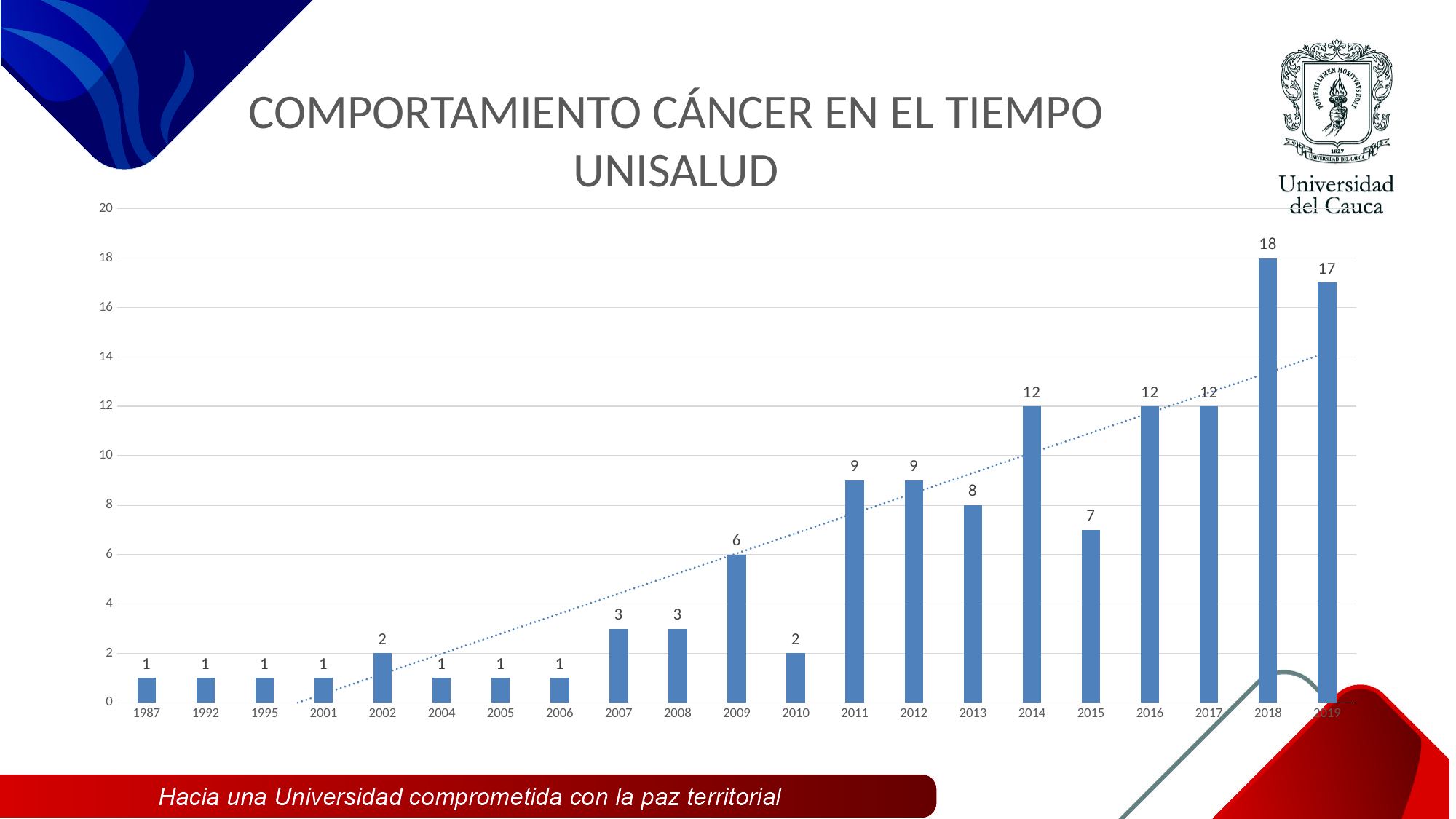

# COMPORTAMIENTO CÁNCER EN EL TIEMPO UNISALUD

### Chart

| Category |  |
|---|---|
| 1987 | 1.0 |
| 1992 | 1.0 |
| 1995 | 1.0 |
| 2001 | 1.0 |
| 2002 | 2.0 |
| 2004 | 1.0 |
| 2005 | 1.0 |
| 2006 | 1.0 |
| 2007 | 3.0 |
| 2008 | 3.0 |
| 2009 | 6.0 |
| 2010 | 2.0 |
| 2011 | 9.0 |
| 2012 | 9.0 |
| 2013 | 8.0 |
| 2014 | 12.0 |
| 2015 | 7.0 |
| 2016 | 12.0 |
| 2017 | 12.0 |
| 2018 | 18.0 |
| 2019 | 17.0 |